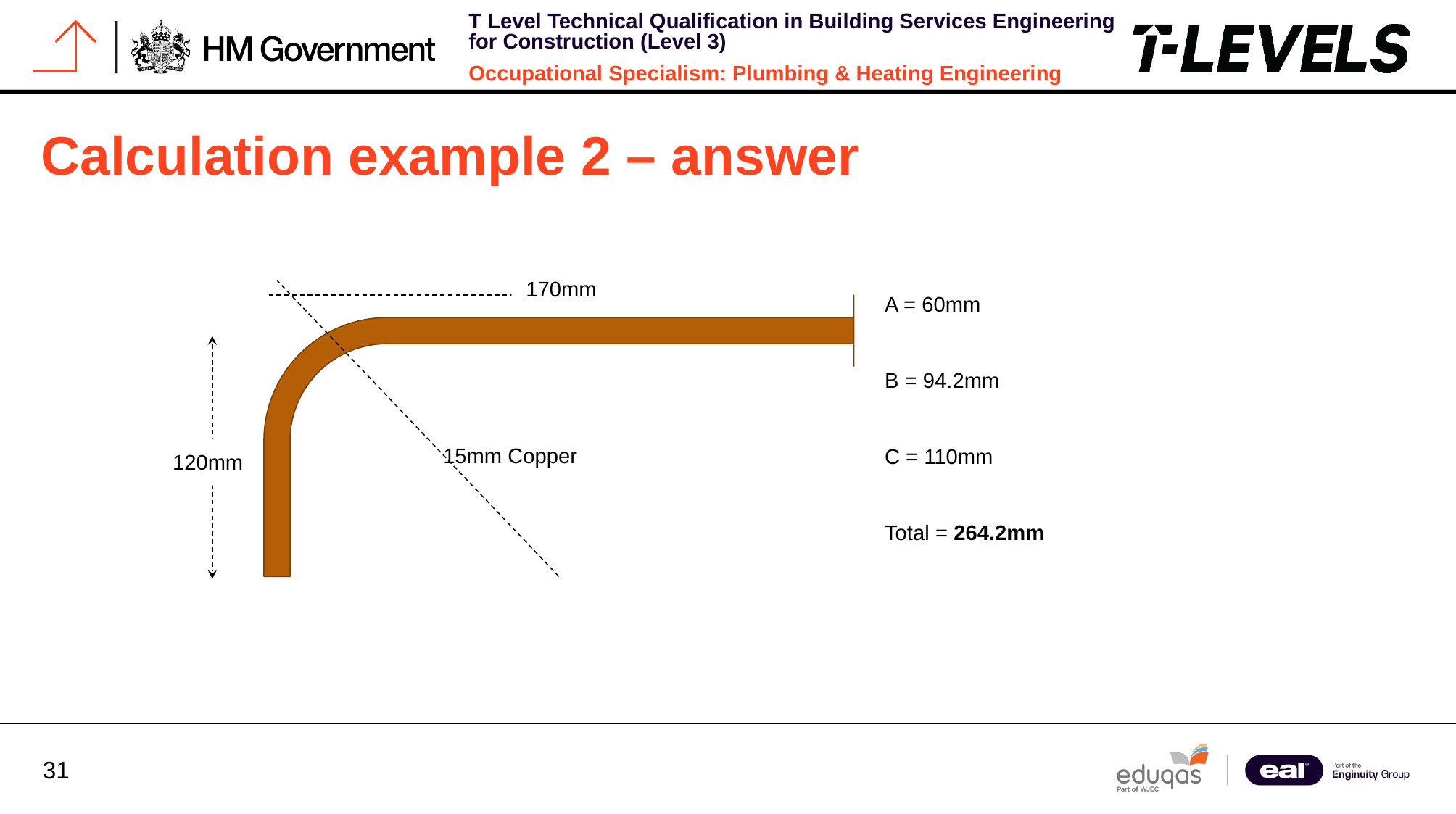

Calculation example 2 – answer
170mm
A = 60mm

B = 94.2mm

C = 110mm

Total = 264.2mm

15mm Copper
120mm